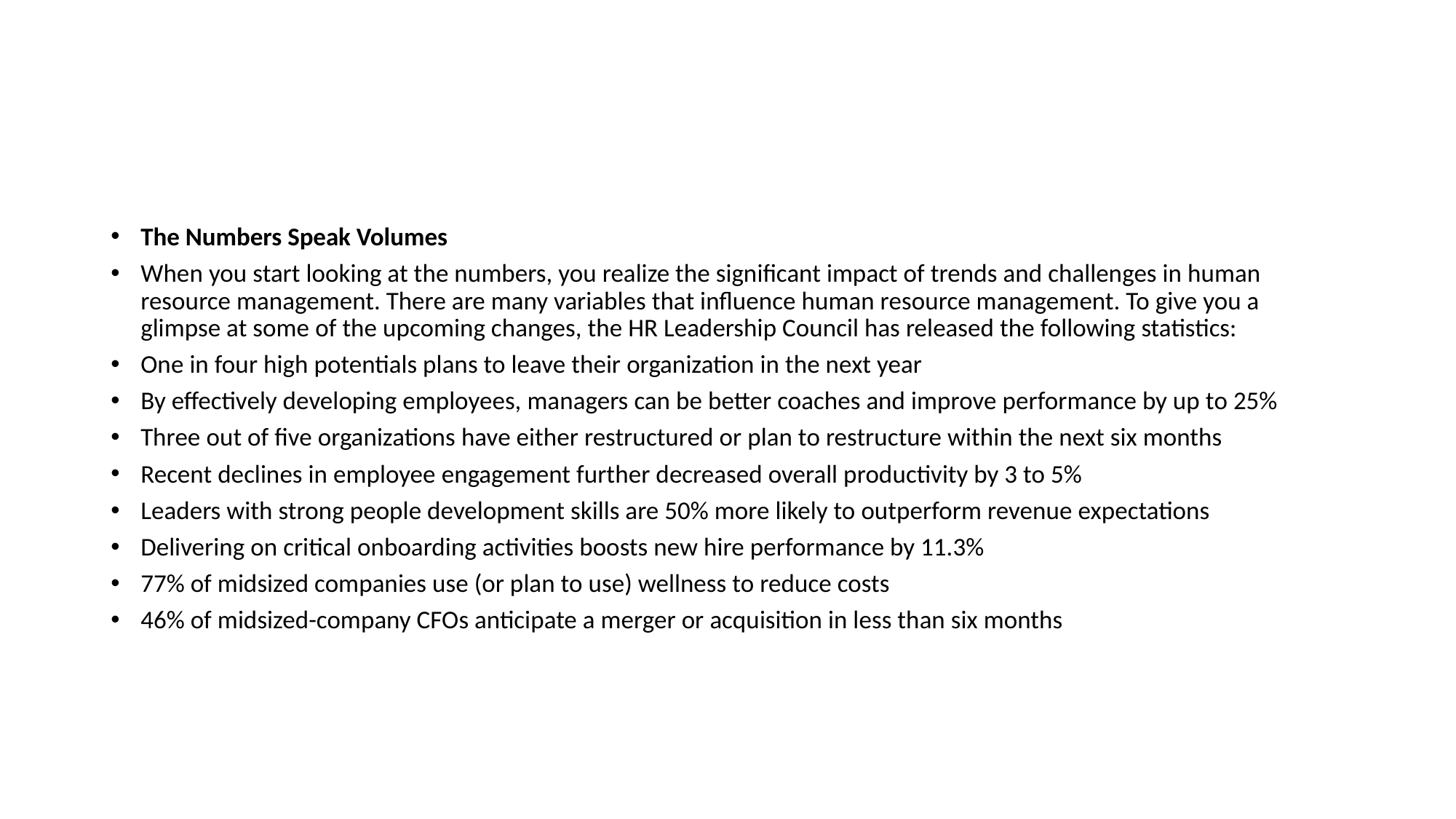

#
The Numbers Speak Volumes
When you start looking at the numbers, you realize the significant impact of trends and challenges in human resource management. There are many variables that influence human resource management. To give you a glimpse at some of the upcoming changes, the HR Leadership Council has released the following statistics:
One in four high potentials plans to leave their organization in the next year
By effectively developing employees, managers can be better coaches and improve performance by up to 25%
Three out of five organizations have either restructured or plan to restructure within the next six months
Recent declines in employee engagement further decreased overall productivity by 3 to 5%
Leaders with strong people development skills are 50% more likely to outperform revenue expectations
Delivering on critical onboarding activities boosts new hire performance by 11.3%
77% of midsized companies use (or plan to use) wellness to reduce costs
46% of midsized-company CFOs anticipate a merger or acquisition in less than six months